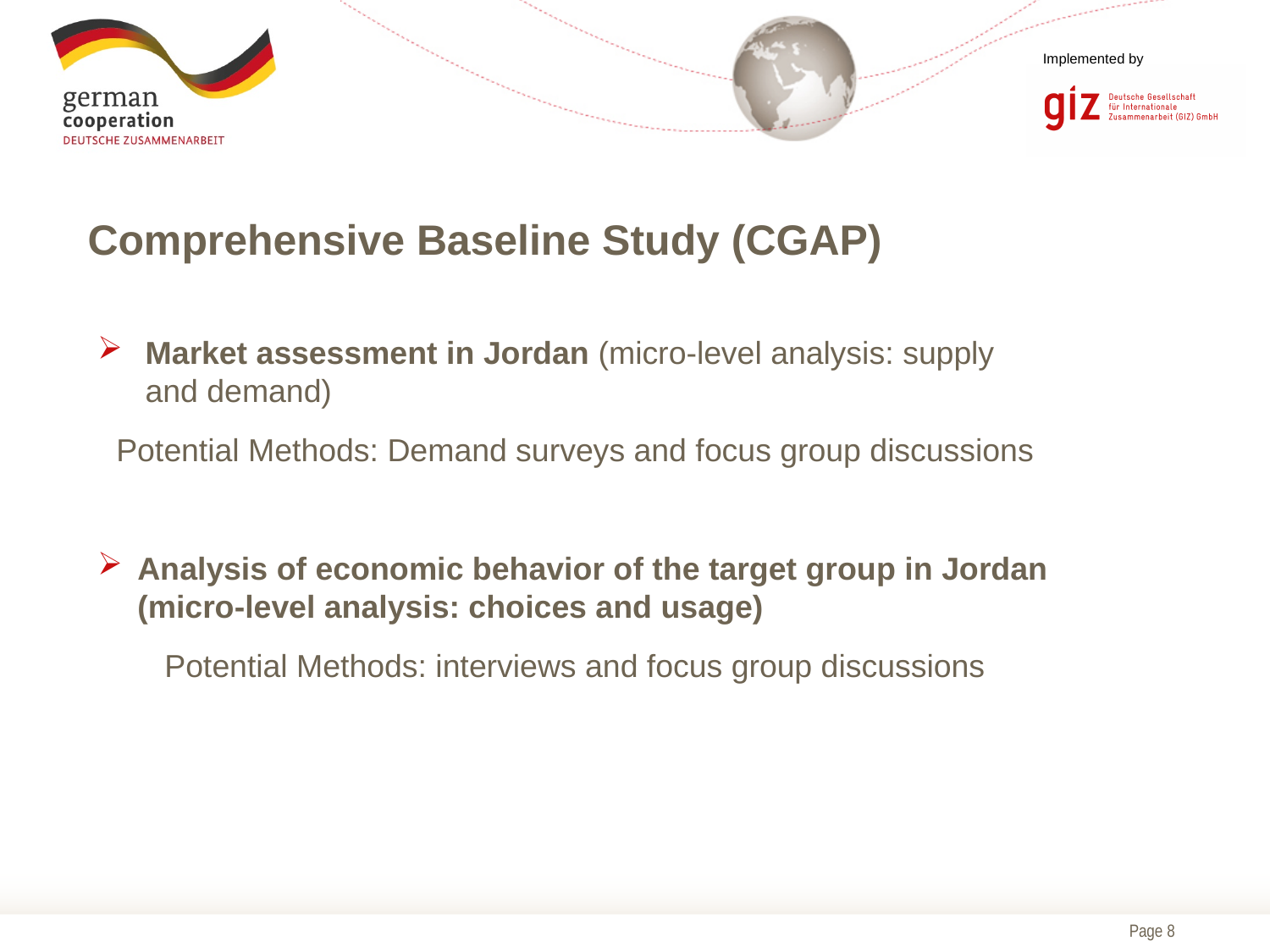

# Comprehensive Baseline Study (CGAP)
Market assessment in Jordan (micro-level analysis: supply and demand)
Potential Methods: Demand surveys and focus group discussions

Analysis of economic behavior of the target group in Jordan (micro-level analysis: choices and usage)
Potential Methods: interviews and focus group discussions